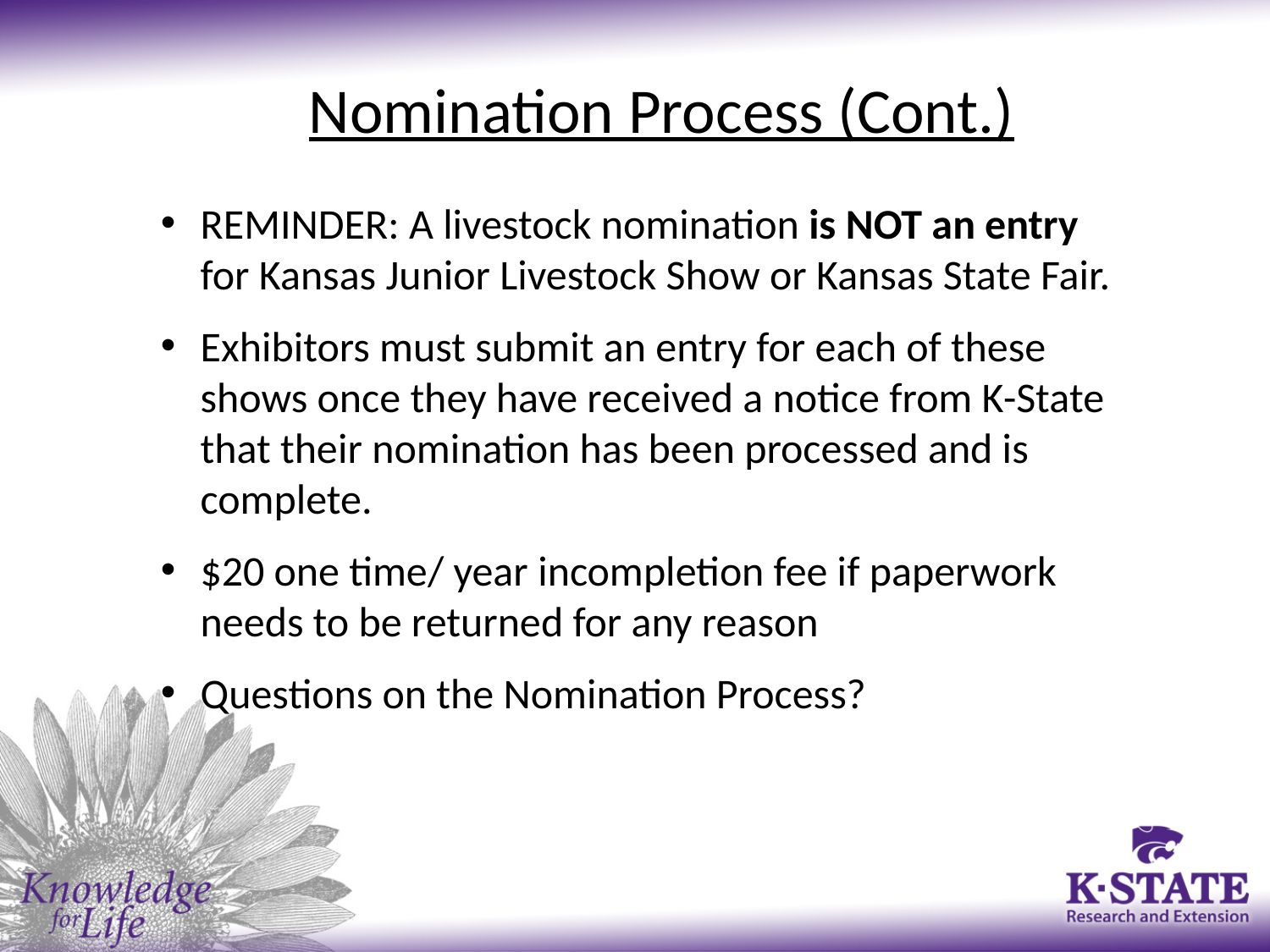

Nomination Process (Cont.)
REMINDER: A livestock nomination is NOT an entry for Kansas Junior Livestock Show or Kansas State Fair.
Exhibitors must submit an entry for each of these shows once they have received a notice from K-State that their nomination has been processed and is complete.
$20 one time/ year incompletion fee if paperwork needs to be returned for any reason
Questions on the Nomination Process?